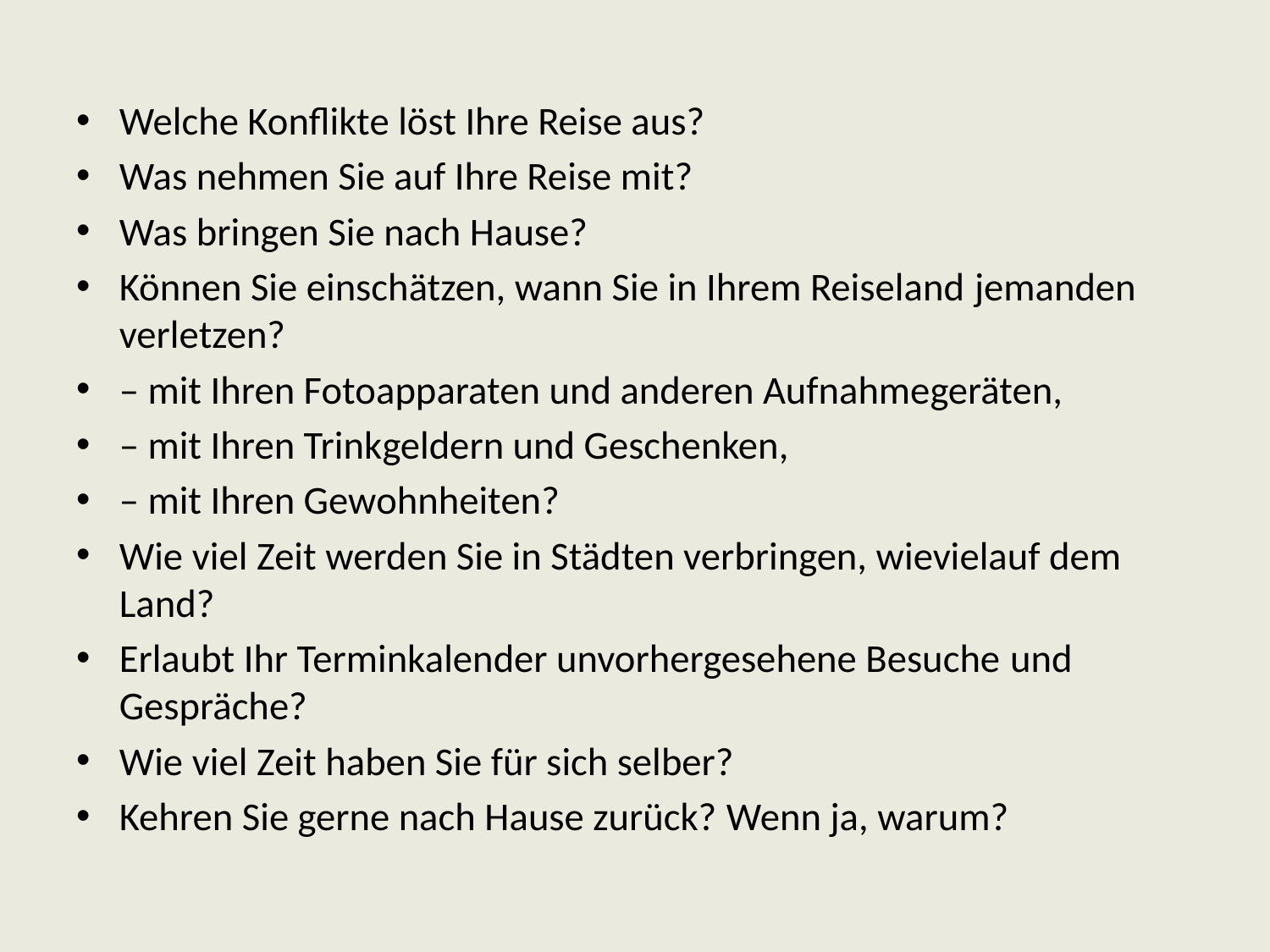

Welche Konflikte löst Ihre Reise aus?
Was nehmen Sie auf Ihre Reise mit?
Was bringen Sie nach Hause?
Können Sie einschätzen, wann Sie in Ihrem Reiseland jemanden verletzen?
– mit Ihren Fotoapparaten und anderen Aufnahmegeräten,
– mit Ihren Trinkgeldern und Geschenken,
– mit Ihren Gewohnheiten?
Wie viel Zeit werden Sie in Städten verbringen, wievielauf dem Land?
Erlaubt Ihr Terminkalender unvorhergesehene Besuche und Gespräche?
Wie viel Zeit haben Sie für sich selber?
Kehren Sie gerne nach Hause zurück? Wenn ja, warum?